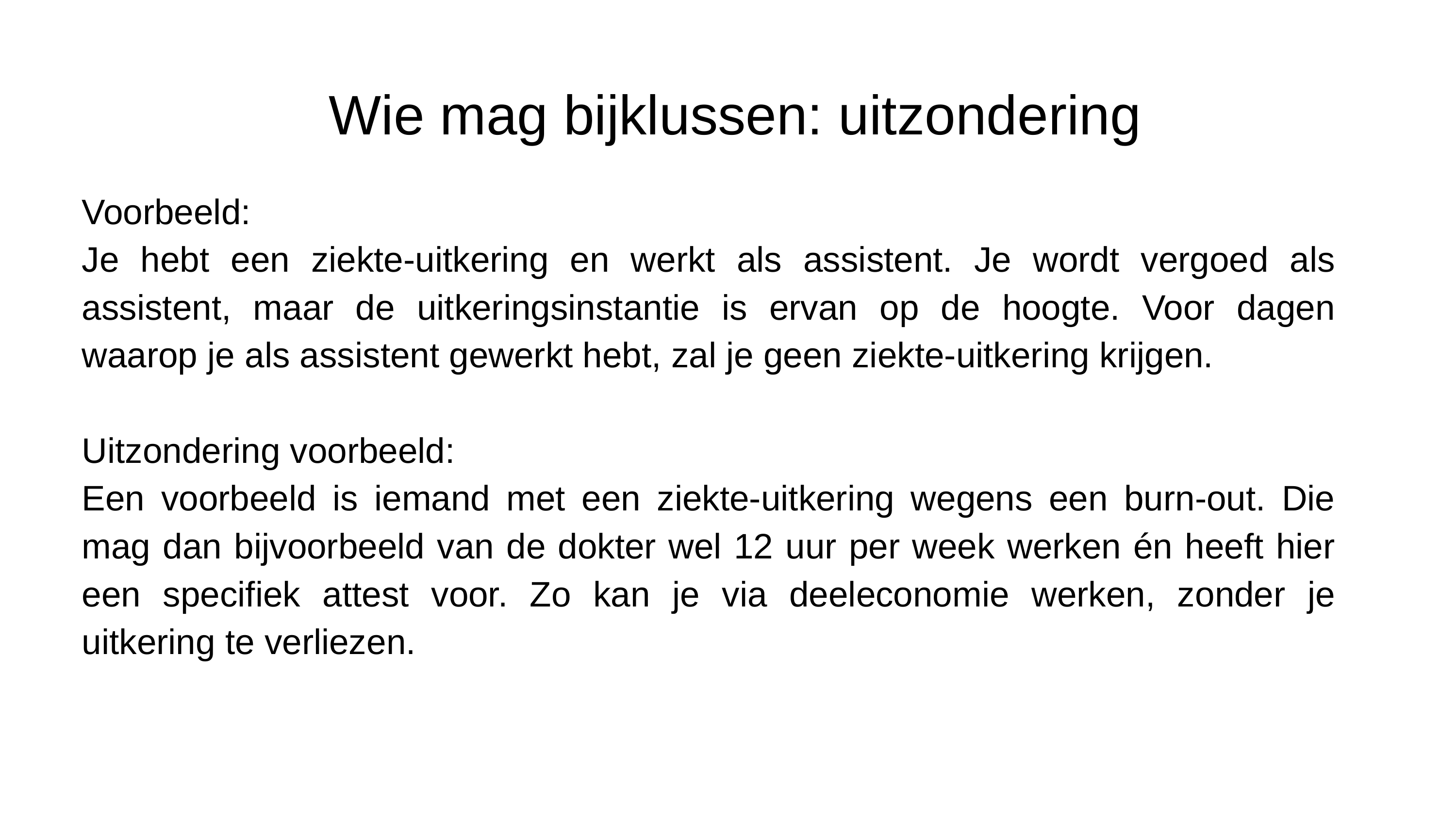

Wie mag bijklussen: uitzondering
Voorbeeld:
Je hebt een ziekte-uitkering en werkt als assistent. Je wordt vergoed als assistent, maar de uitkeringsinstantie is ervan op de hoogte. Voor dagen waarop je als assistent gewerkt hebt, zal je geen ziekte-uitkering krijgen.

Uitzondering voorbeeld:
Een voorbeeld is iemand met een ziekte-uitkering wegens een burn-out. Die mag dan bijvoorbeeld van de dokter wel 12 uur per week werken én heeft hier een specifiek attest voor. Zo kan je via deeleconomie werken, zonder je uitkering te verliezen.